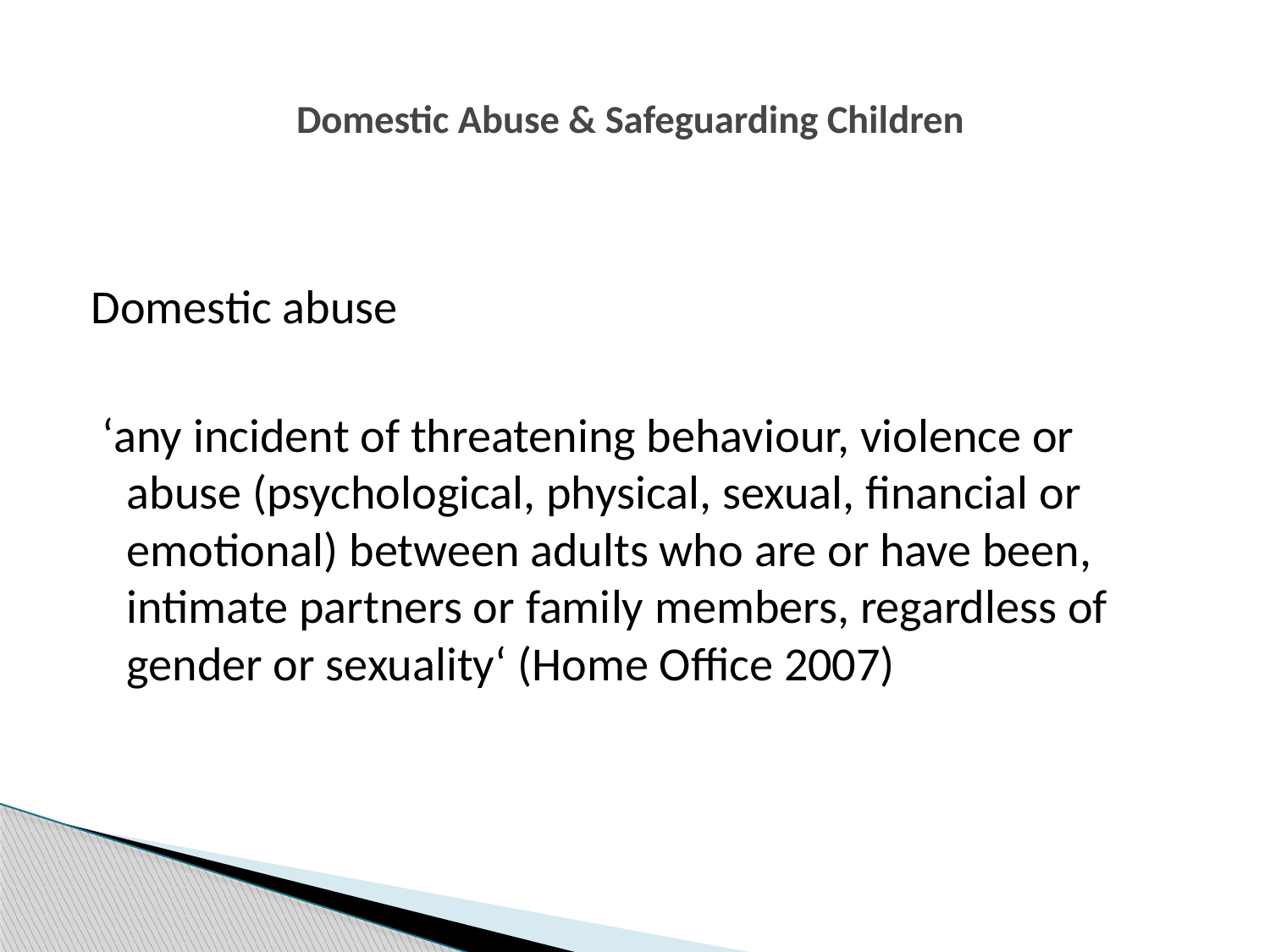

# Domestic Abuse & Safeguarding Children

Domestic abuse

 ‘any incident of threatening behaviour, violence or abuse (psychological, physical, sexual, financial or emotional) between adults who are or have been, intimate partners or family members, regardless of gender or sexuality‘ (Home Office 2007)